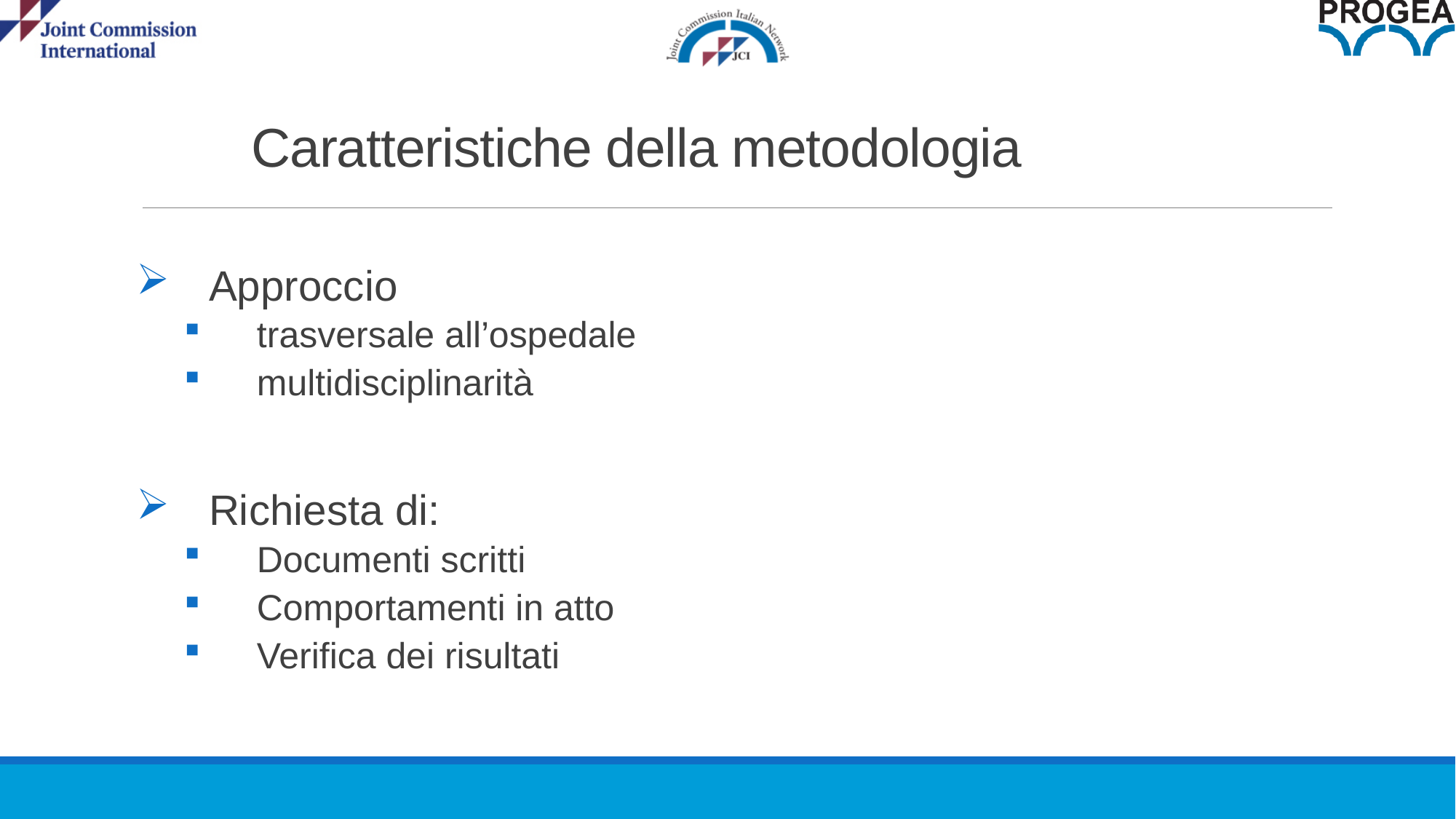

# Caratteristiche della metodologia
Approccio
trasversale all’ospedale
multidisciplinarità

Richiesta di:
Documenti scritti
Comportamenti in atto
Verifica dei risultati